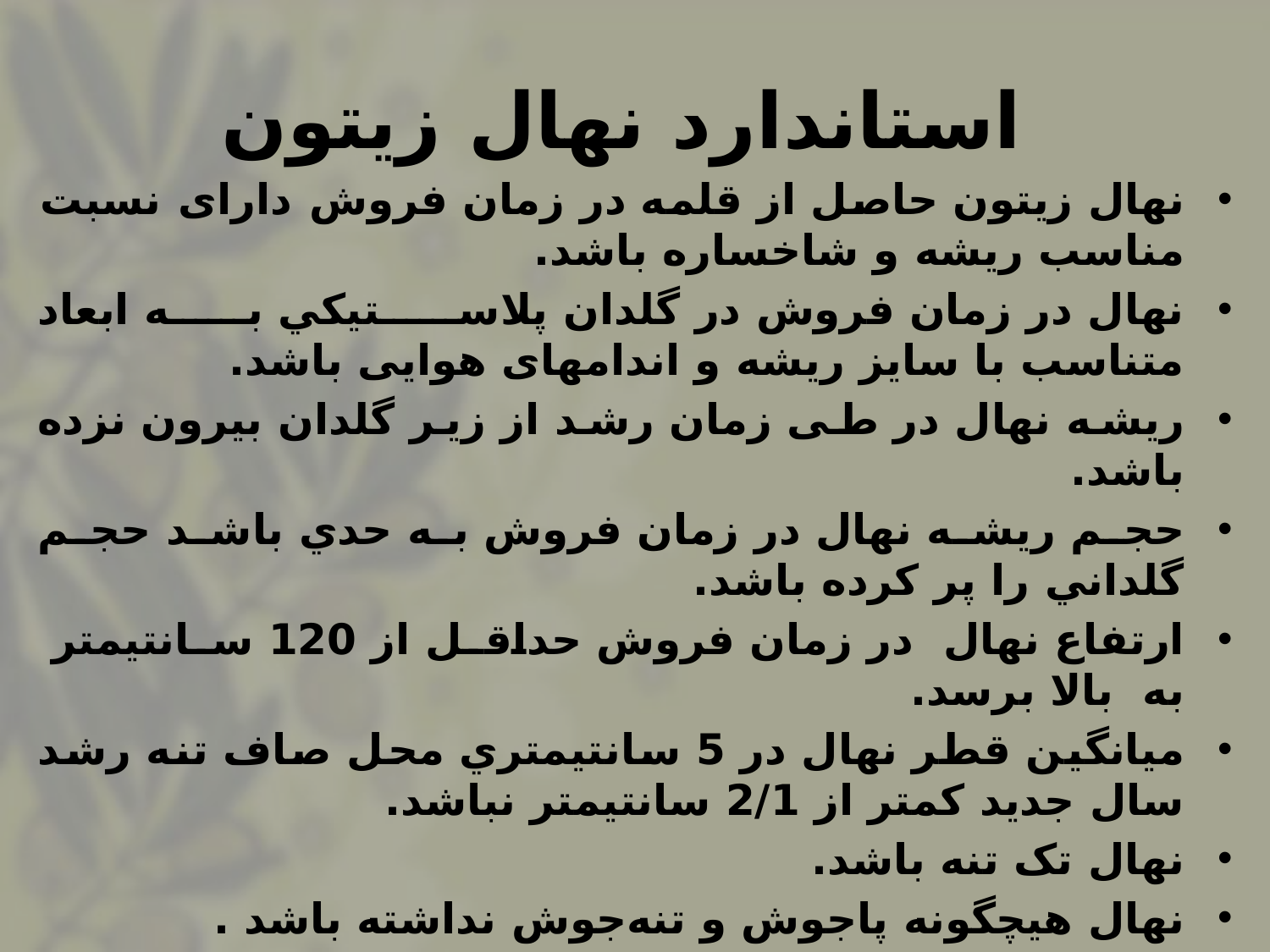

# استاندارد نهال زیتون
نهال زیتون حاصل از قلمه در زمان فروش دارای نسبت مناسب ریشه و شاخساره باشد.
نهال در زمان فروش در گلدان پلاستيكي به ابعاد متناسب با سایز ریشه و اندامهای هوایی باشد.
ريشه نهال در طی زمان رشد از زير گلدان بيرون نزده باشد.
حجم ريشه نهال در زمان فروش به حدي باشد حجم گلداني را پر كرده باشد.
ارتفاع نهال  در زمان فروش حداقل از 120 سانتيمتر  به  بالا برسد.
ميانگين قطر نهال در 5 سانتيمتري محل صاف تنه رشد سال جديد کمتر از 2/1 سانتيمتر نباشد.
نهال تک تنه باشد.
نهال هيچگونه پاجوش و تنه‌جوش نداشته باشد .
60 سانتی متری پایین تنه نهال تک تنه و بدون شاخه باشد.